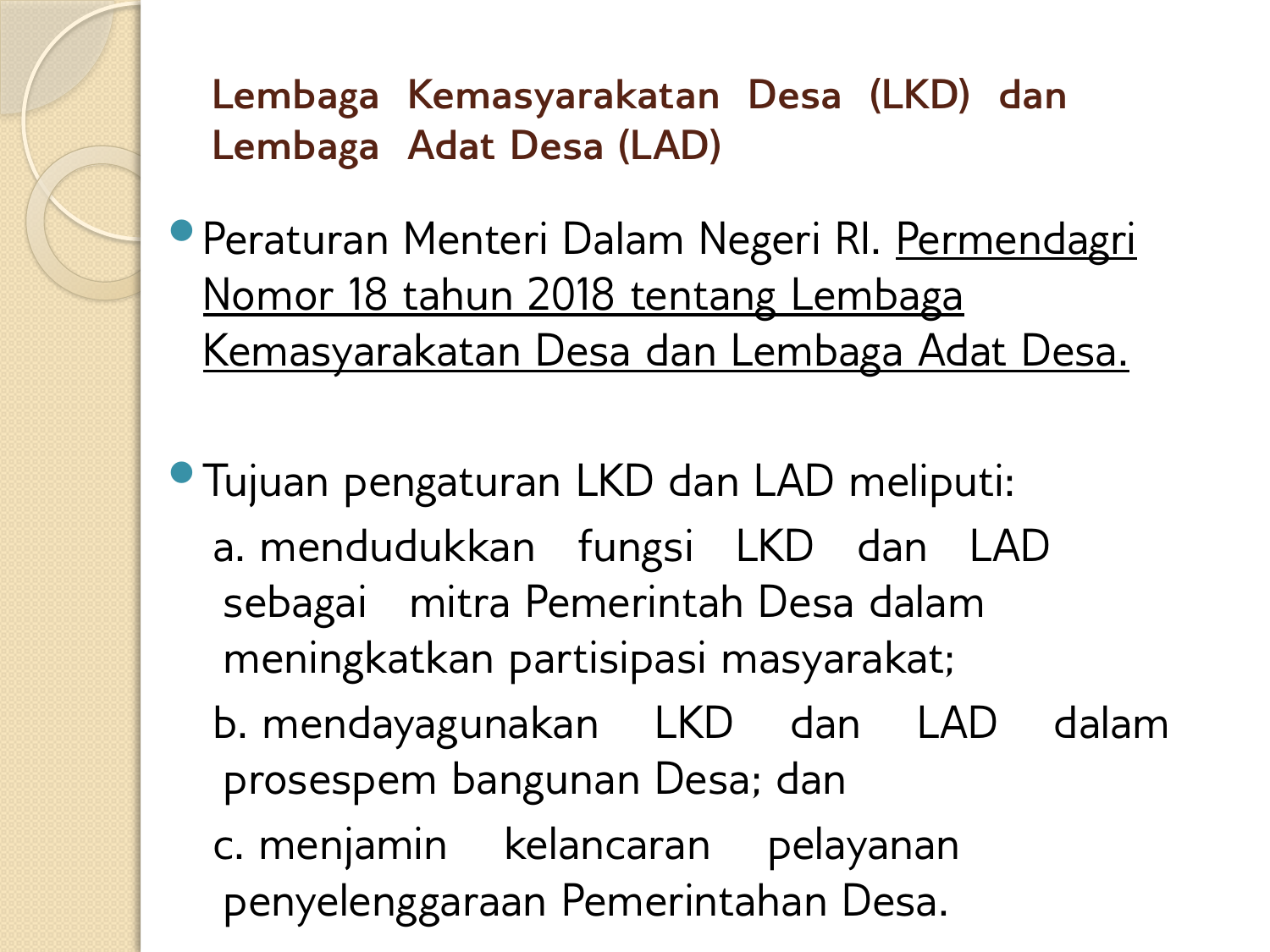

# Lembaga  Kemasyarakatan  Desa  (LKD)  dan  Lembaga  Adat Desa (LAD)
Peraturan Menteri Dalam Negeri RI. Permendagri Nomor 18 tahun 2018 tentang Lembaga Kemasyarakatan Desa dan Lembaga Adat Desa.

Tujuan pengaturan LKD dan LAD meliputi:
a. mendudukkan   fungsi   LKD   dan   LAD   sebagai   mitra Pemerintah Desa dalam meningkatkan partisipasi masyarakat;
b. mendayagunakan    LKD    dan    LAD    dalam    prosespem bangunan Desa; dan
c. menjamin    kelancaran    pelayanan  penyelenggaraan Pemerintahan Desa.